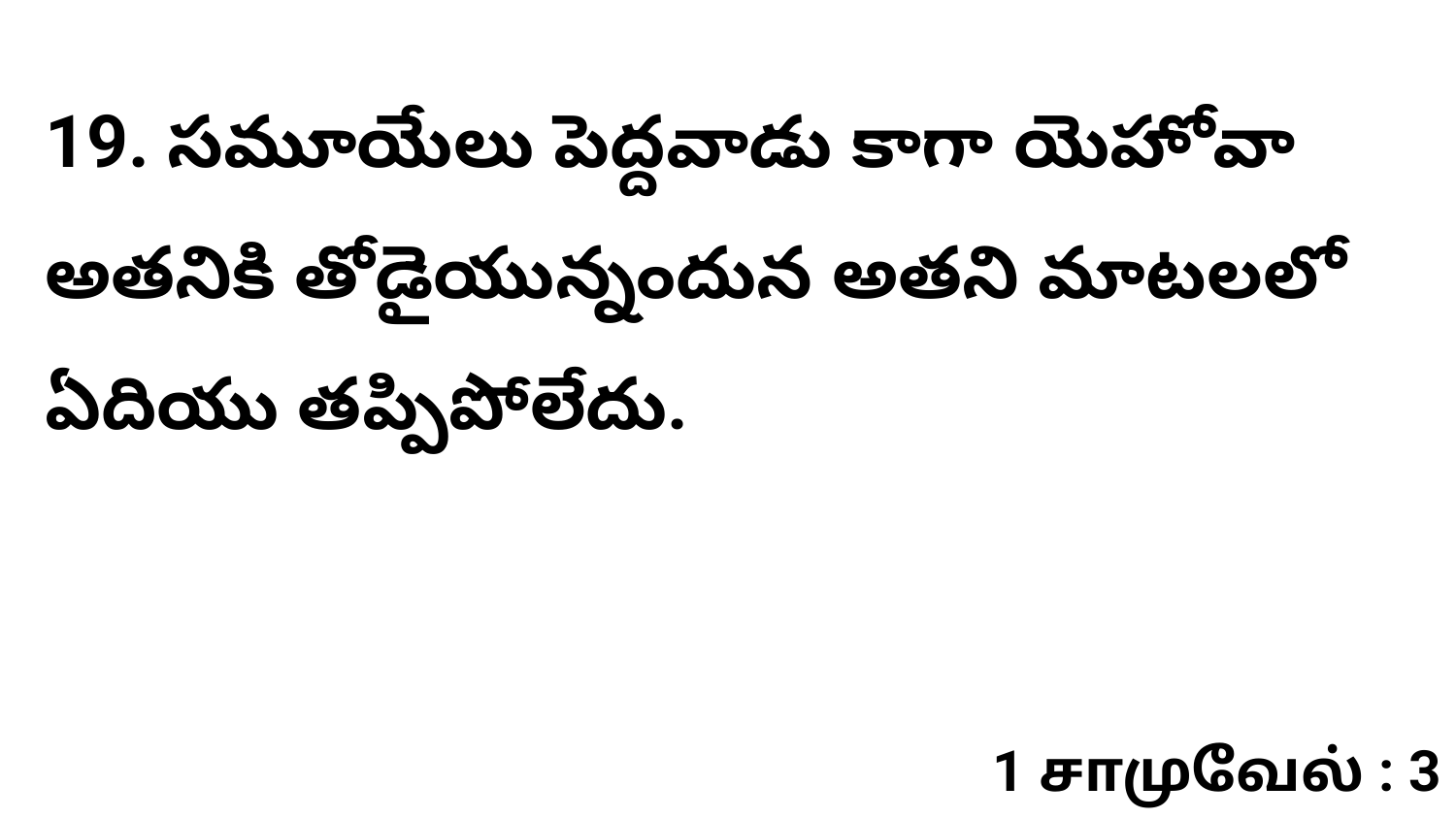

19. ​సమూయేలు పెద్దవాడు కాగా యెహోవా అతనికి తోడైయున్నందున అతని మాటలలో ఏదియు తప్పిపోలేదు.
1 சாமுவேல் : 3